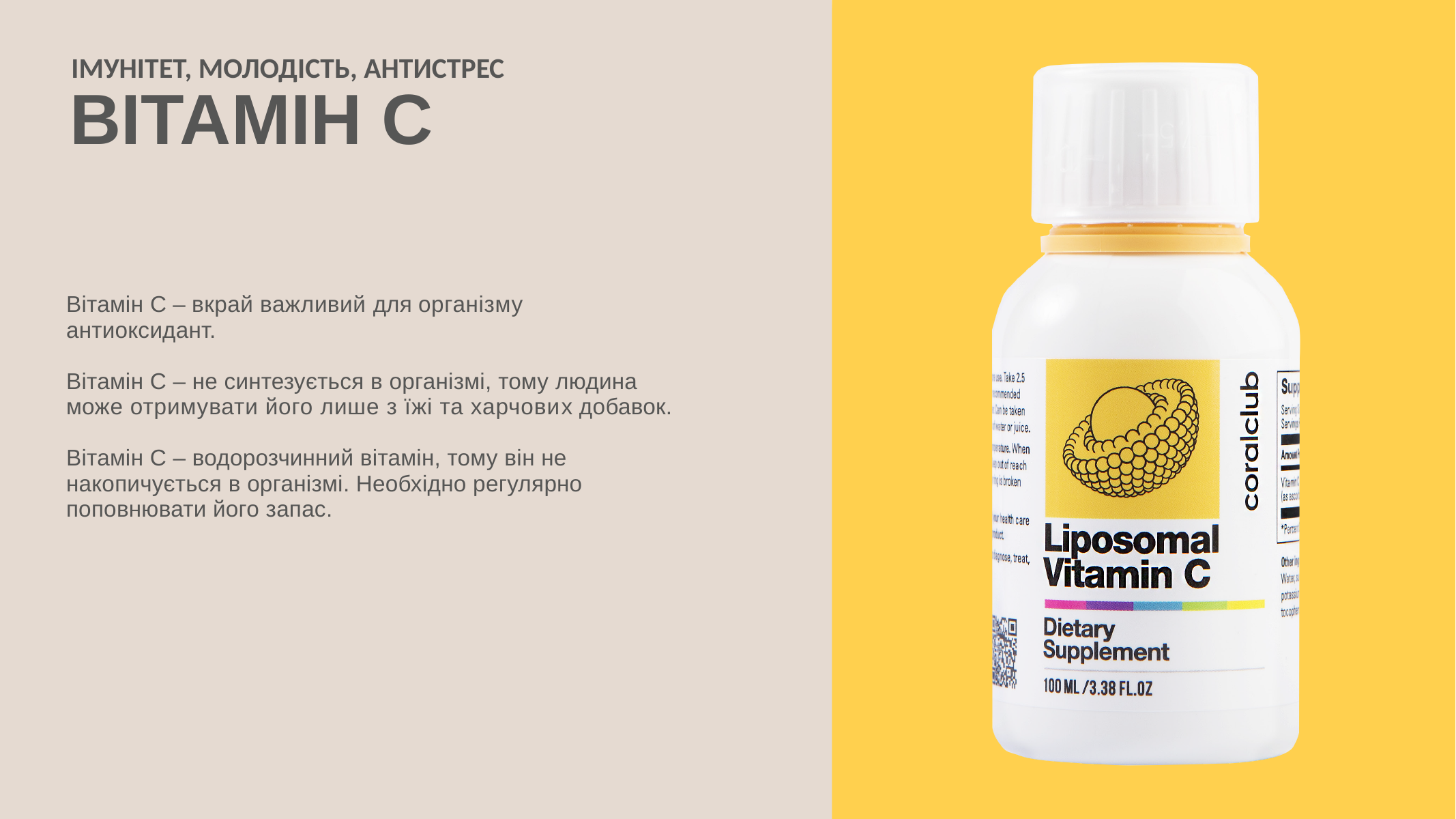

ІМУНІТЕТ, МОЛОДІСТЬ, АНТИСТРЕС

ВІТАМІН С
Вітамін С – вкрай важливий для організму антиоксидант.

Вітамін С – не синтезується в організмі, тому людина може отримувати його лише з їжі та харчових добавок.

Вітамін С – водорозчинний вітамін, тому він не накопичується в організмі. Необхідно регулярно поповнювати його запас.